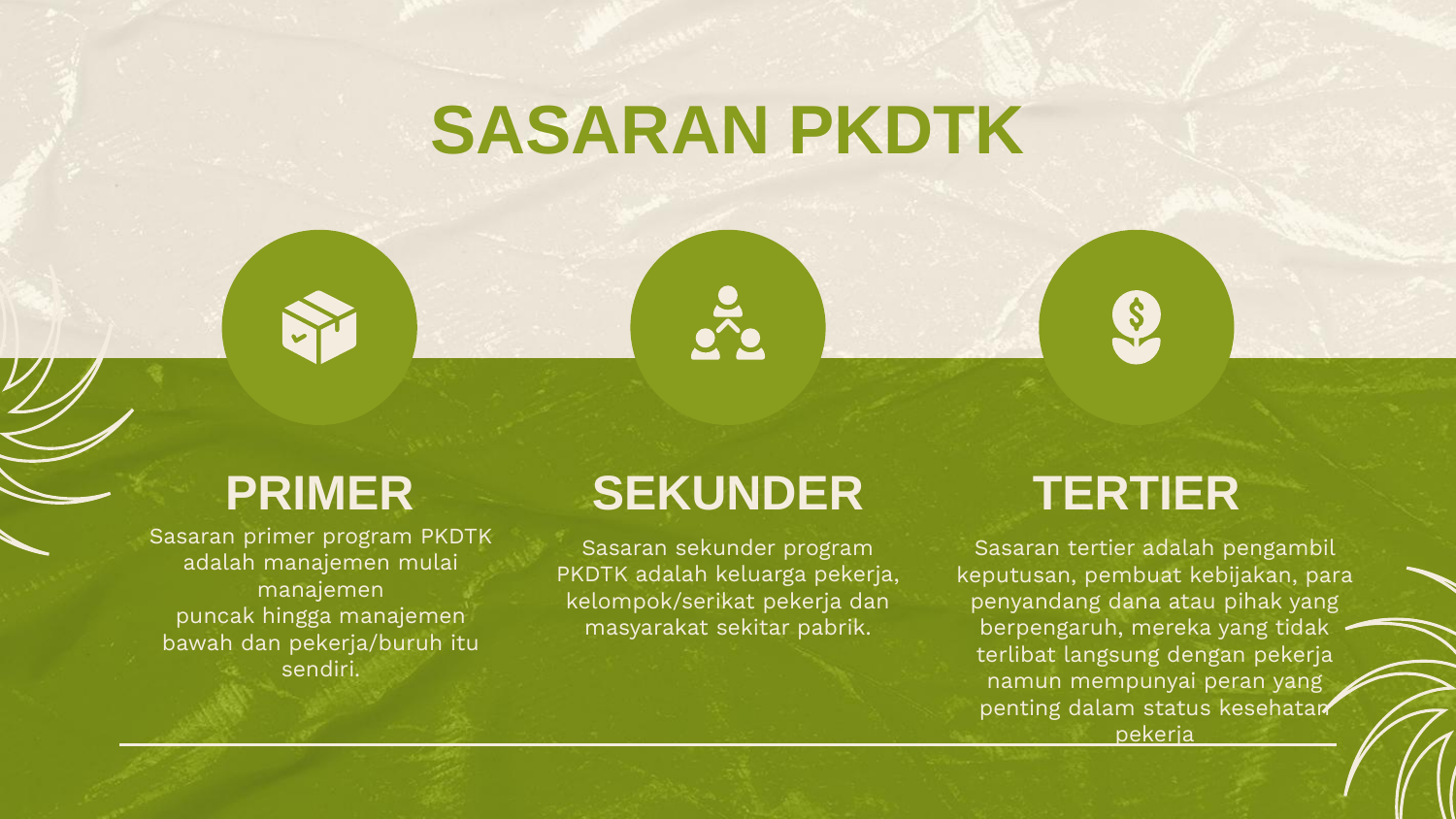

# SASARAN PKDTK

PRIMER
SEKUNDER
TERTIER
Sasaran sekunder program PKDTK adalah keluarga pekerja,
kelompok/serikat pekerja dan masyarakat sekitar pabrik.
Sasaran primer program PKDTK adalah manajemen mulai manajemen
puncak hingga manajemen bawah dan pekerja/buruh itu sendiri.
Sasaran tertier adalah pengambil keputusan, pembuat kebijakan, para penyandang dana atau pihak yang berpengaruh, mereka yang tidak
terlibat langsung dengan pekerja namun mempunyai peran yang penting dalam status kesehatan pekerja